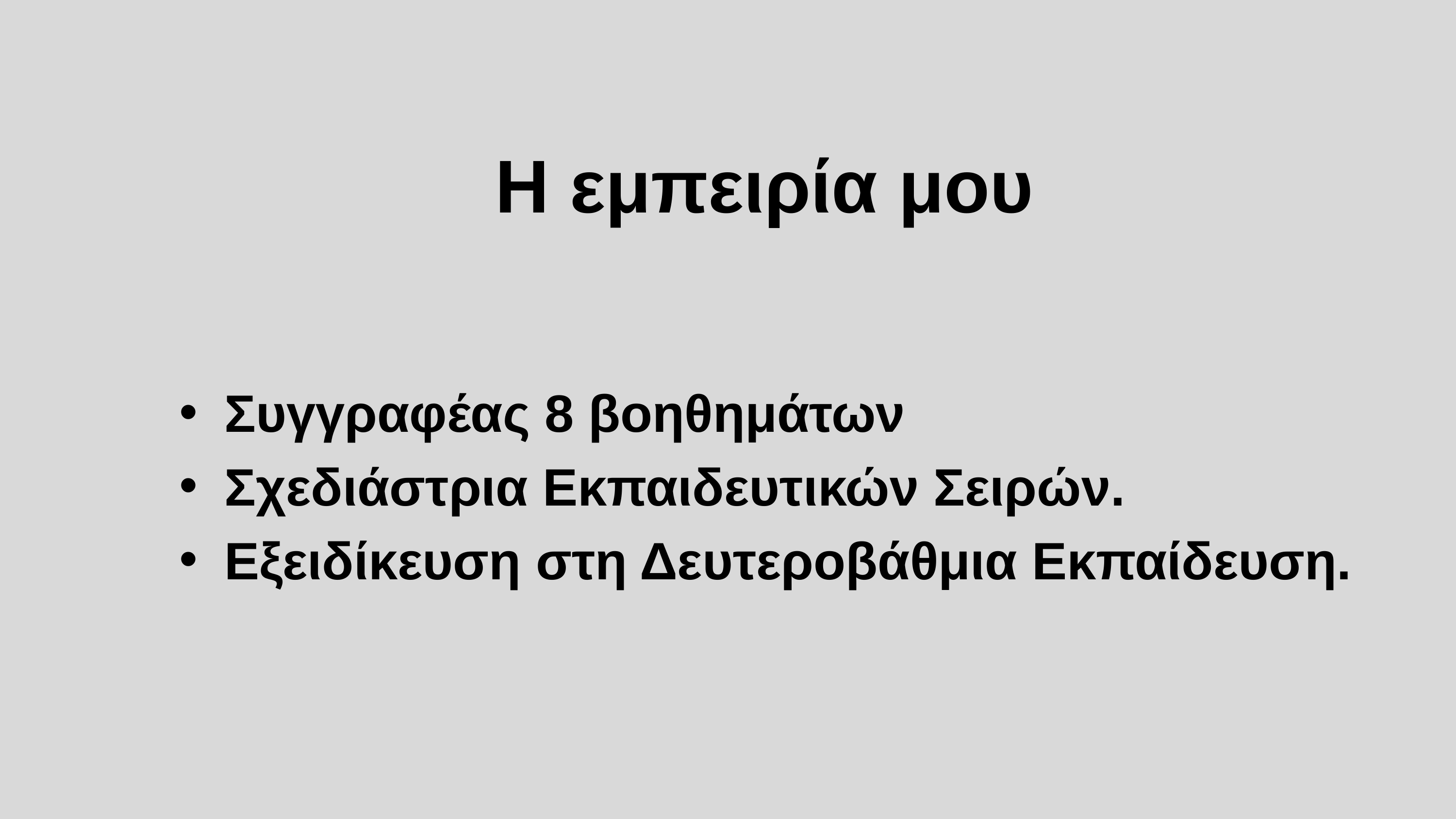

Η εμπειρία μου
Συγγραφέας 8 βοηθημάτων
Σχεδιάστρια Εκπαιδευτικών Σειρών.
Εξειδίκευση στη Δευτεροβάθμια Εκπαίδευση.